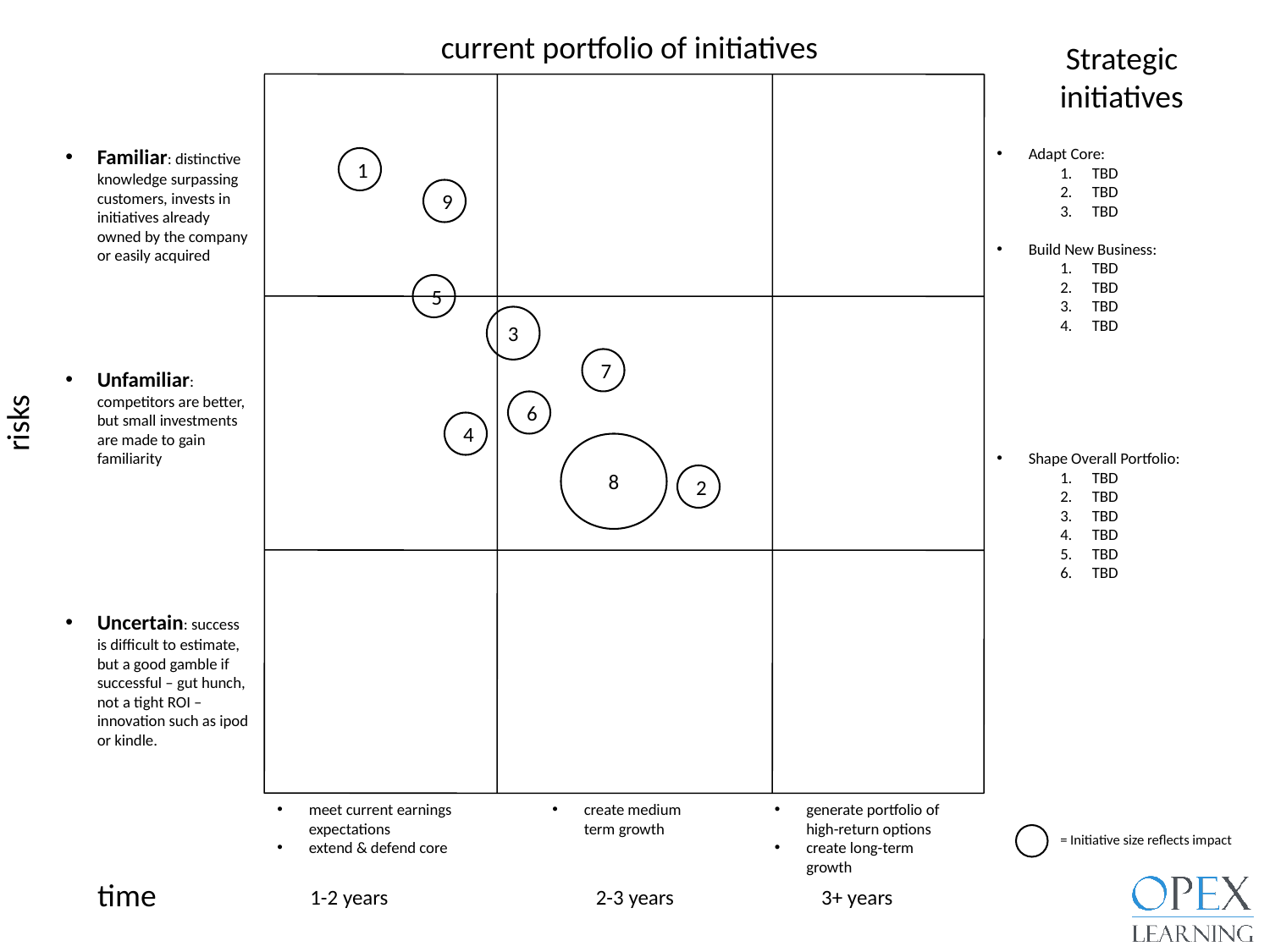

current portfolio of initiatives
Strategic initiatives
Familiar: distinctive knowledge surpassing customers, invests in initiatives already owned by the company or easily acquired
Adapt Core:
TBD
TBD
TBD

Build New Business:
TBD
TBD
TBD
TBD

Shape Overall Portfolio:
TBD
TBD
TBD
TBD
TBD
TBD
1
9
5
3
7
Unfamiliar: competitors are better, but small investments are made to gain familiarity
6
risks
4
8
2
Uncertain: success is difficult to estimate, but a good gamble if successful – gut hunch, not a tight ROI – innovation such as ipod or kindle.
meet current earnings expectations
extend & defend core
create medium term growth
generate portfolio of high-return options
create long-term growth

= Initiative size reflects impact
time
1-2 years
2-3 years
3+ years